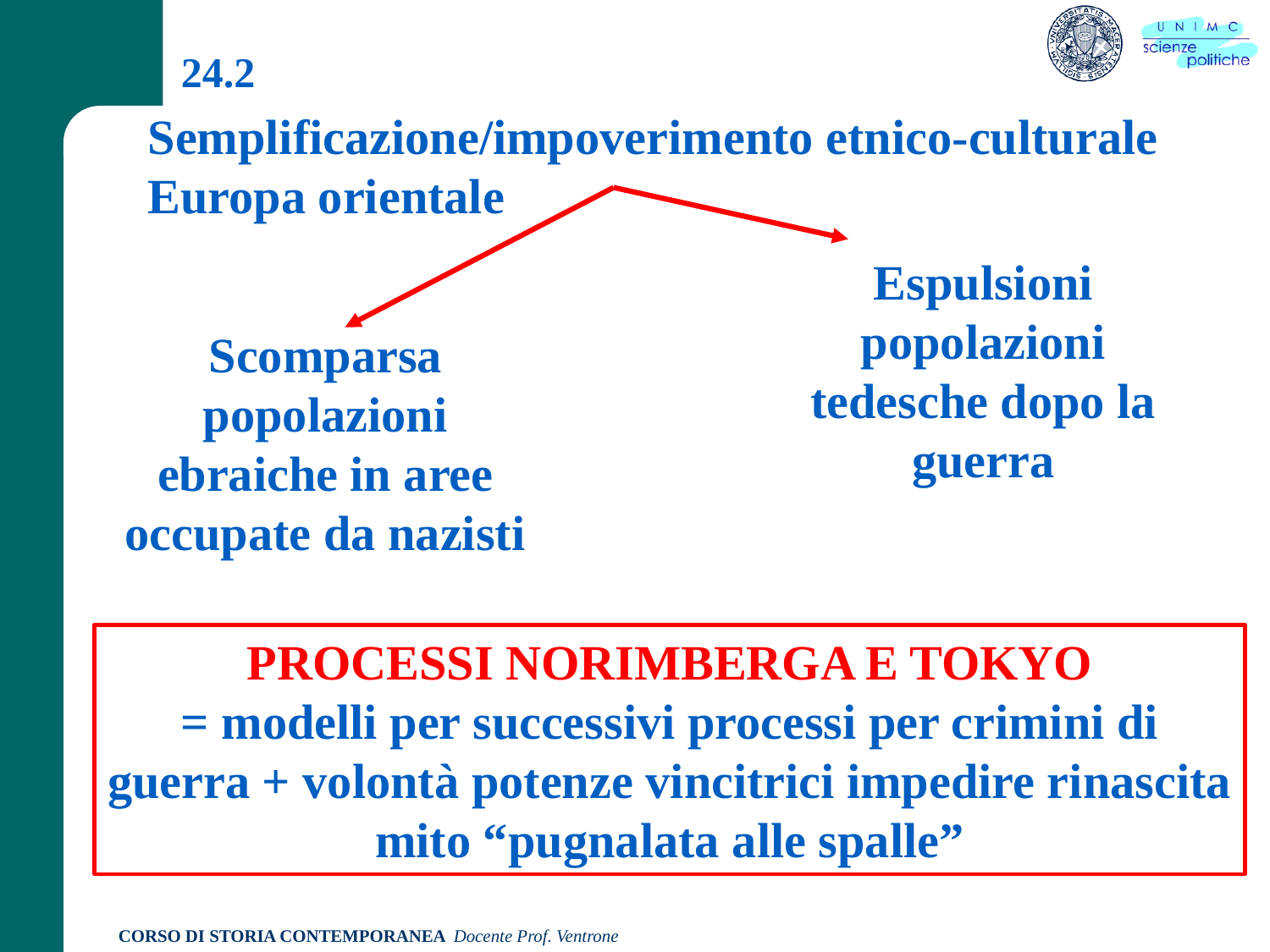

24.2
Semplificazione/impoverimento etnico-culturale Europa orientale
Espulsioni popolazioni tedesche dopo la guerra
Scomparsa popolazioni ebraiche in aree occupate da nazisti
PROCESSI NORIMBERGA E TOKYO
= modelli per successivi processi per crimini di guerra + volontà potenze vincitrici impedire rinascita mito “pugnalata alle spalle”